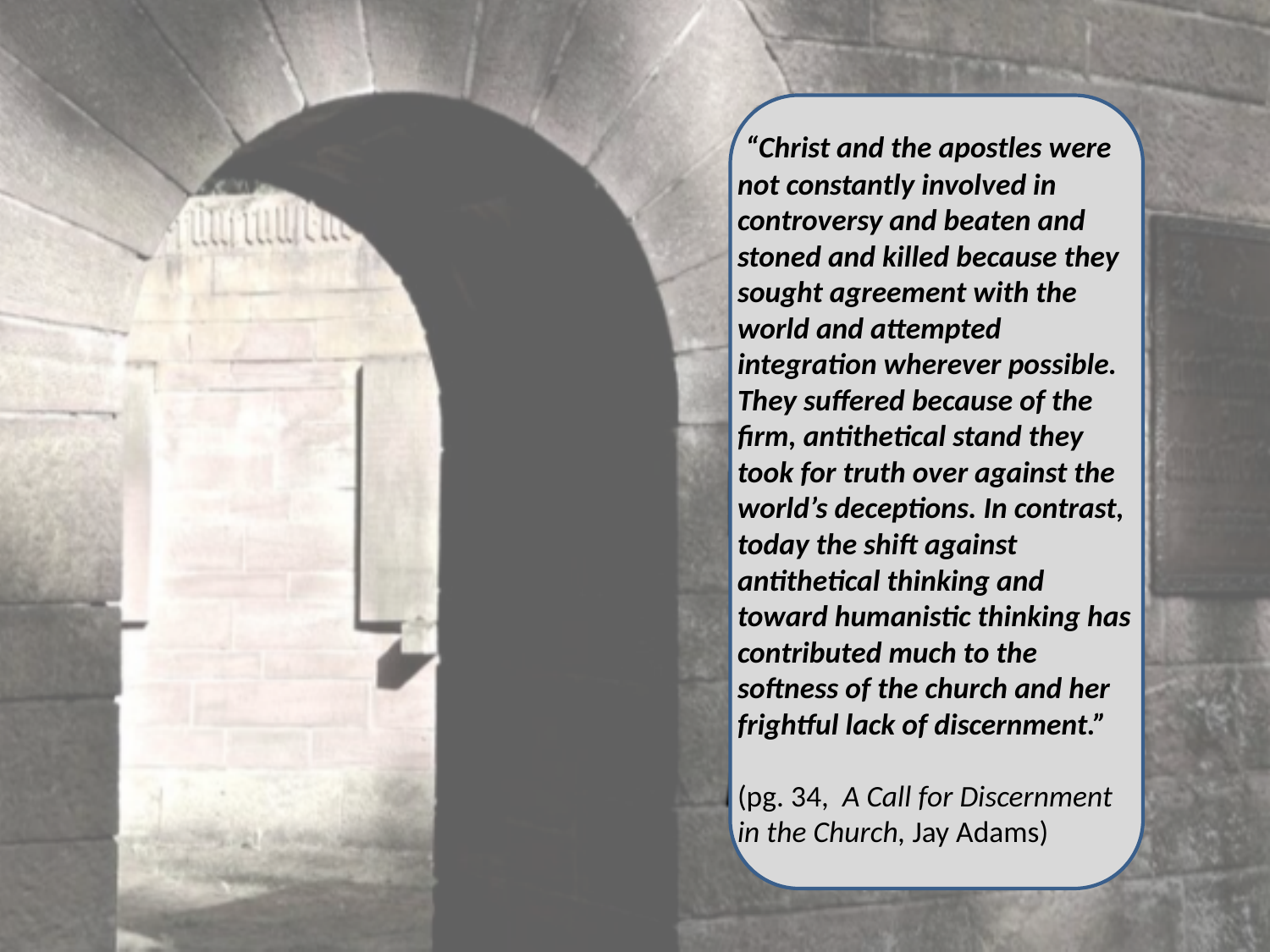

“Christ and the apostles were not constantly involved in controversy and beaten and stoned and killed because they sought agreement with the world and attempted integration wherever possible. They suffered because of the firm, antithetical stand they took for truth over against the world’s deceptions. In contrast, today the shift against antithetical thinking and toward humanistic thinking has contributed much to the softness of the church and her frightful lack of discernment.”

(pg. 34,  A Call for Discernment in the Church, Jay Adams)